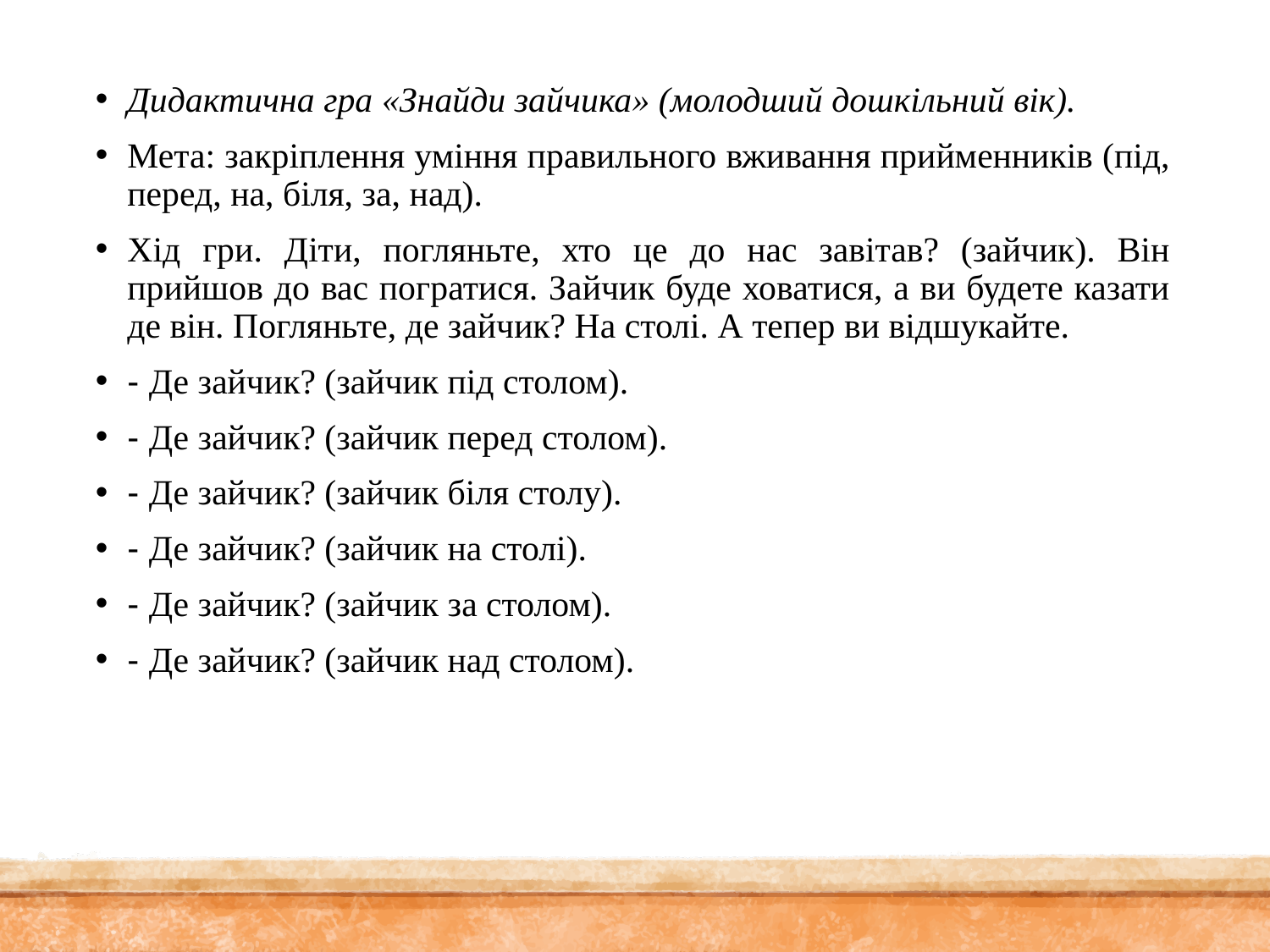

Дидактична гра «Знайди зайчика» (молодший дошкільний вік).
Мета: закріплення уміння правильного вживання прийменників (під, перед, на, біля, за, над).
Хід гри. Діти, погляньте, хто це до нас завітав? (зайчик). Він прийшов до вас погратися. Зайчик буде ховатися, а ви будете казати де він. Погляньте, де зайчик? На столі. А тепер ви відшукайте.
- Де зайчик? (зайчик під столом).
- Де зайчик? (зайчик перед столом).
- Де зайчик? (зайчик біля столу).
- Де зайчик? (зайчик на столі).
- Де зайчик? (зайчик за столом).
- Де зайчик? (зайчик над столом).